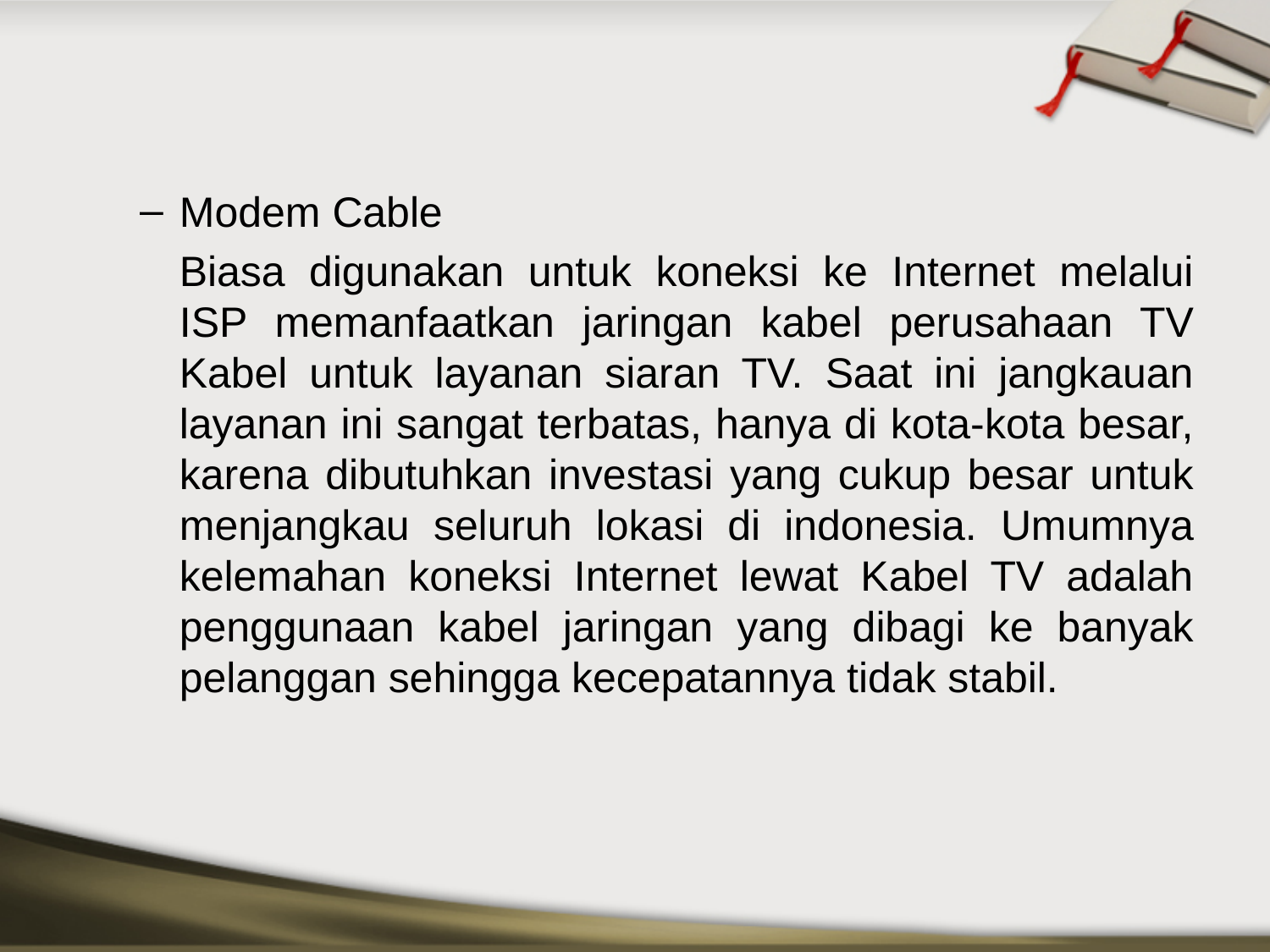

#
Modem Cable
	Biasa digunakan untuk koneksi ke Internet melalui ISP memanfaatkan jaringan kabel perusahaan TV Kabel untuk layanan siaran TV. Saat ini jangkauan layanan ini sangat terbatas, hanya di kota-kota besar, karena dibutuhkan investasi yang cukup besar untuk menjangkau seluruh lokasi di indonesia. Umumnya kelemahan koneksi Internet lewat Kabel TV adalah penggunaan kabel jaringan yang dibagi ke banyak pelanggan sehingga kecepatannya tidak stabil.